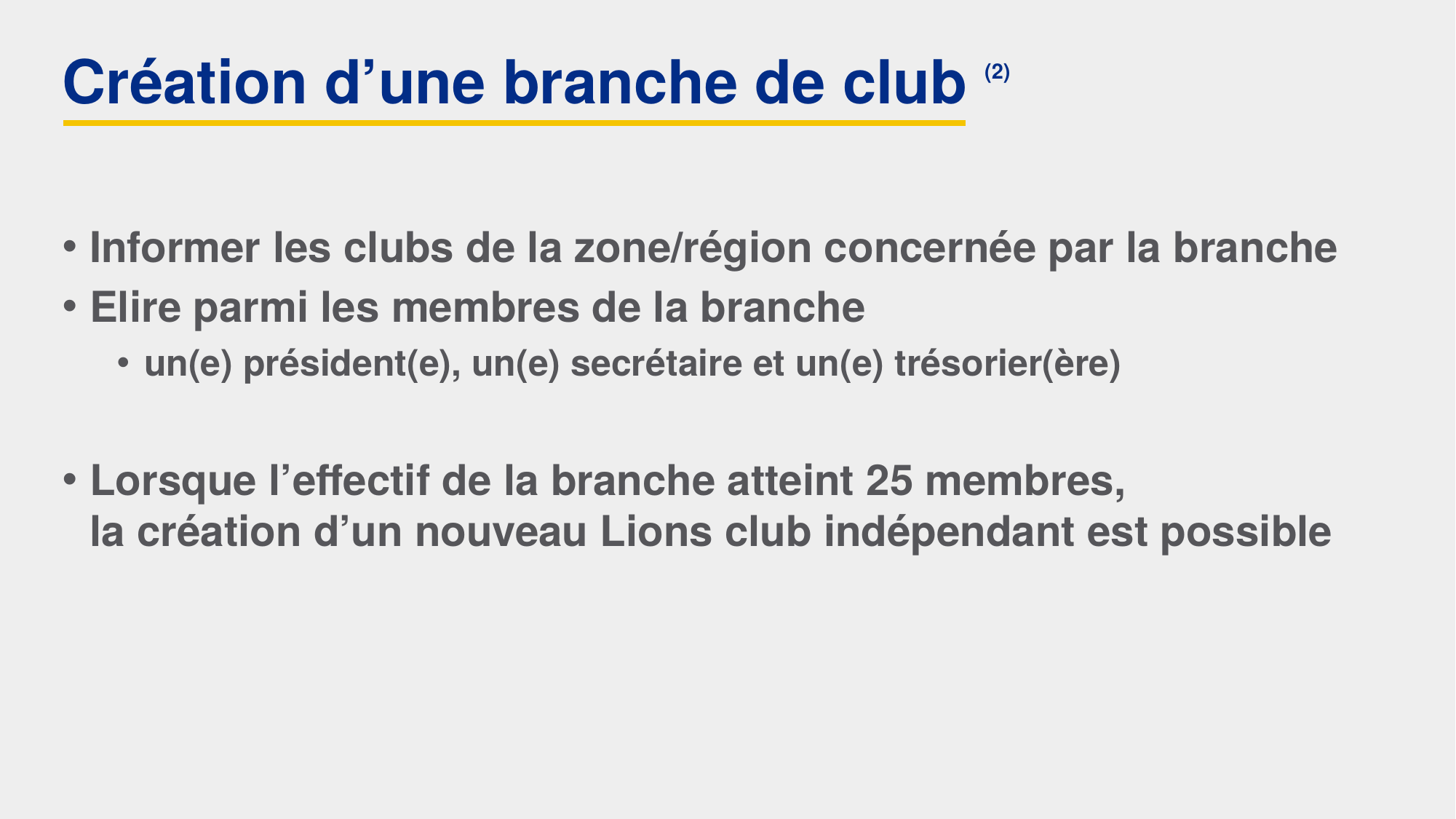

# Création d’une branche de club (2)
Informer les clubs de la zone/région concernée par la branche
Elire parmi les membres de la branche
un(e) président(e), un(e) secrétaire et un(e) trésorier(ère)

Lorsque l’effectif de la branche atteint 25 membres,
la création d’un nouveau Lions club indépendant est possible